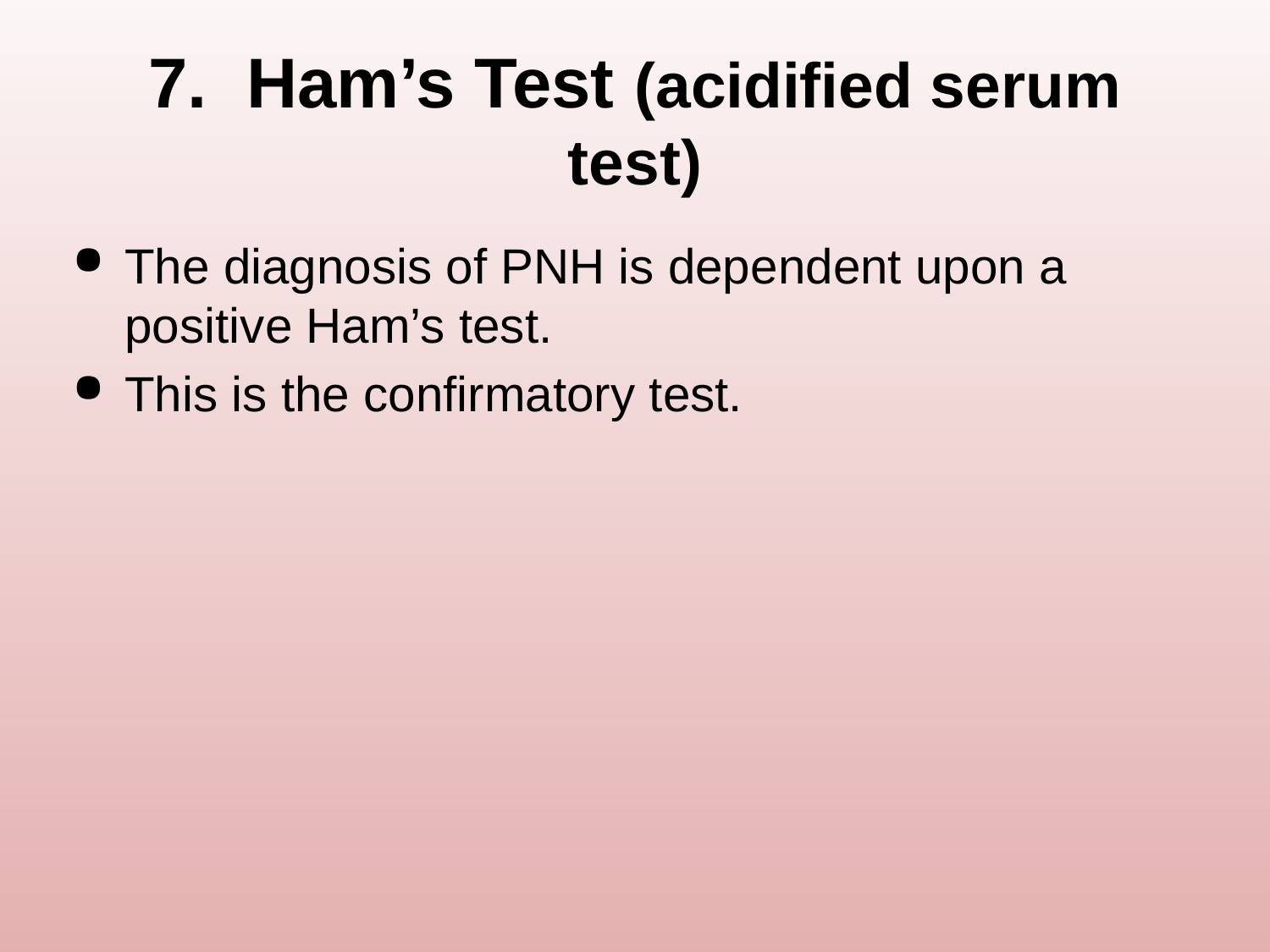

# 7.  Ham’s Test (acidified serum test)
The diagnosis of PNH is dependent upon a positive Ham’s test.
This is the confirmatory test.